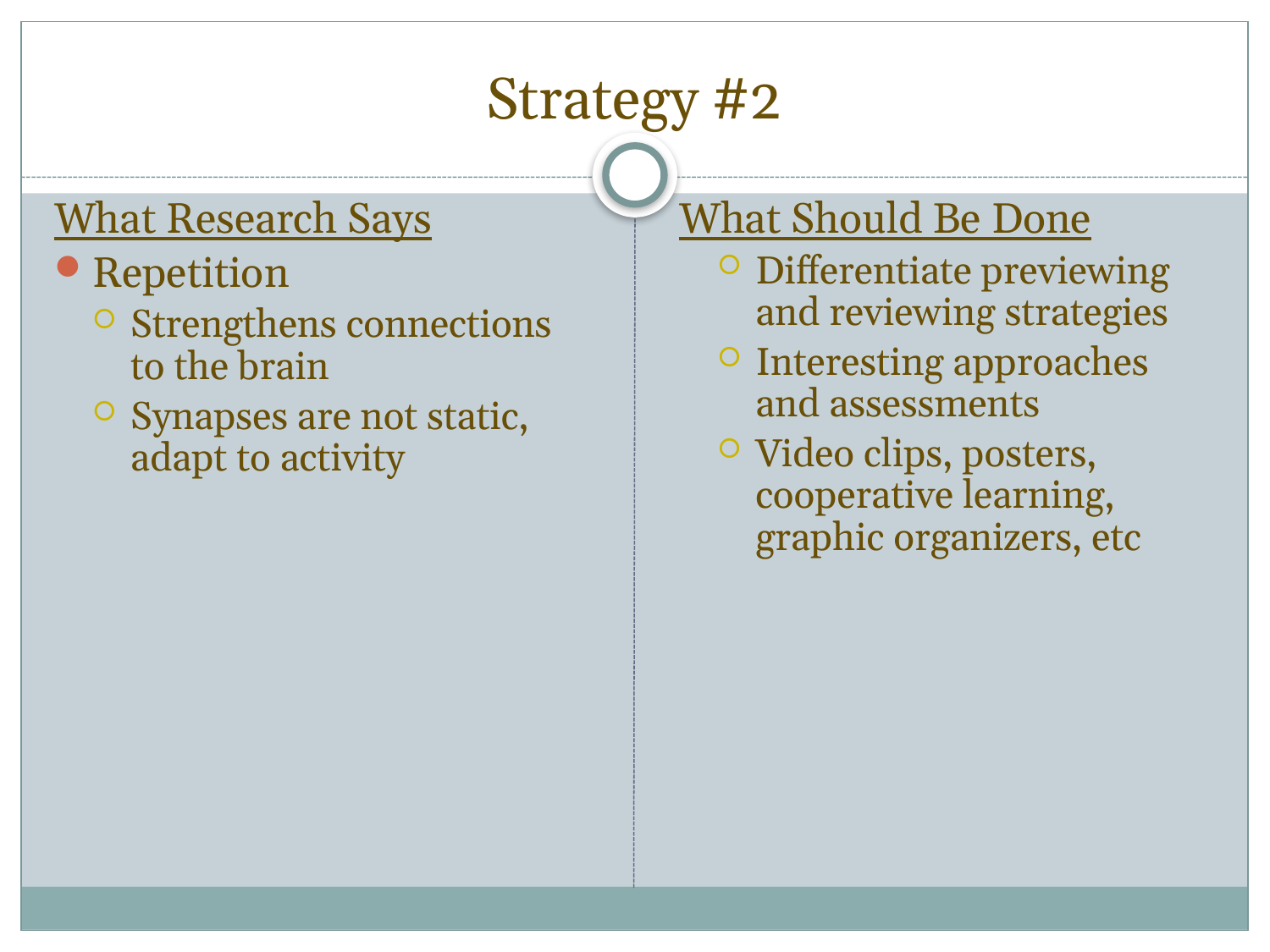

# Strategy #2
What Research Says
Repetition
Strengthens connections to the brain
Synapses are not static, adapt to activity
What Should Be Done
Differentiate previewing and reviewing strategies
Interesting approaches and assessments
Video clips, posters, cooperative learning, graphic organizers, etc